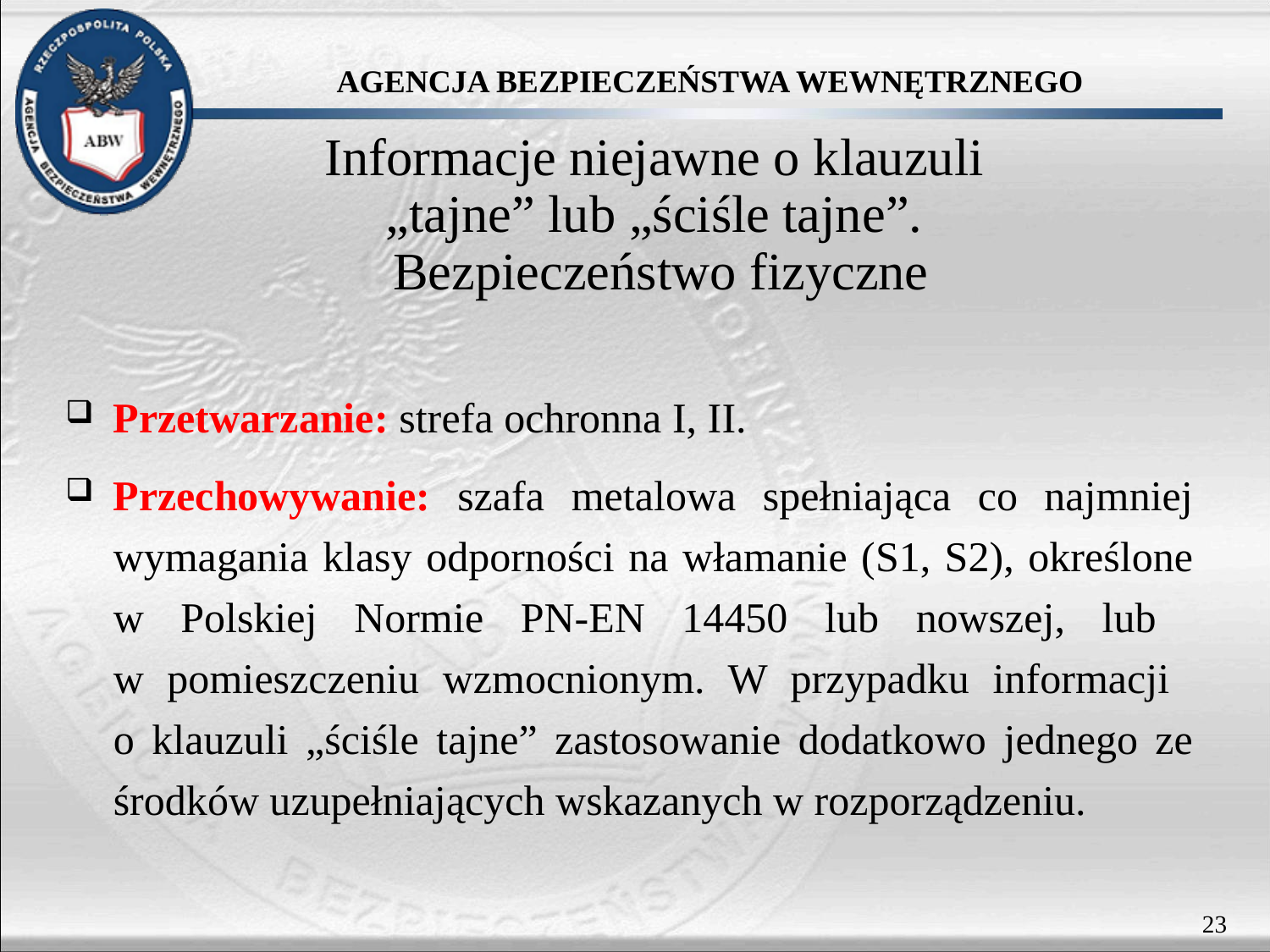

Informacje niejawne o klauzuli
„tajne” lub „ściśle tajne”.
Bezpieczeństwo fizyczne
Przetwarzanie: strefa ochronna I, II.
Przechowywanie: szafa metalowa spełniająca co najmniej wymagania klasy odporności na włamanie (S1, S2), określone w Polskiej Normie PN-EN 14450 lub nowszej, lub
w pomieszczeniu wzmocnionym. W przypadku informacji
o klauzuli „ściśle tajne” zastosowanie dodatkowo jednego ze środków uzupełniających wskazanych w rozporządzeniu.
23